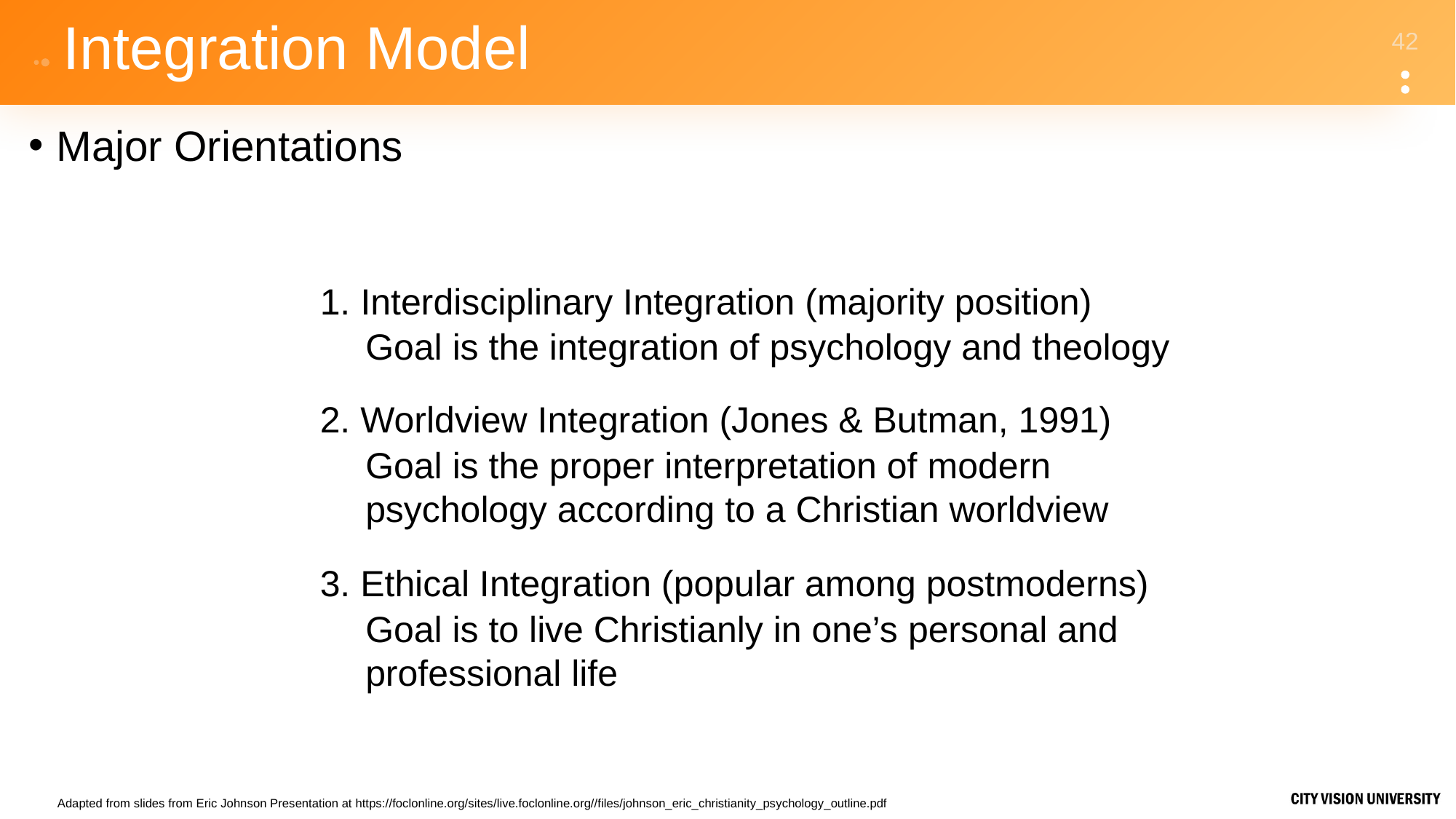

# Integration Model
Major Orientations
1. Interdisciplinary Integration (majority position)
Goal is the integration of psychology and theology
2. Worldview Integration (Jones & Butman, 1991)
Goal is the proper interpretation of modern psychology according to a Christian worldview
3. Ethical Integration (popular among postmoderns)
Goal is to live Christianly in one’s personal and professional life
Adapted from slides from Eric Johnson Presentation at https://foclonline.org/sites/live.foclonline.org//files/johnson_eric_christianity_psychology_outline.pdf